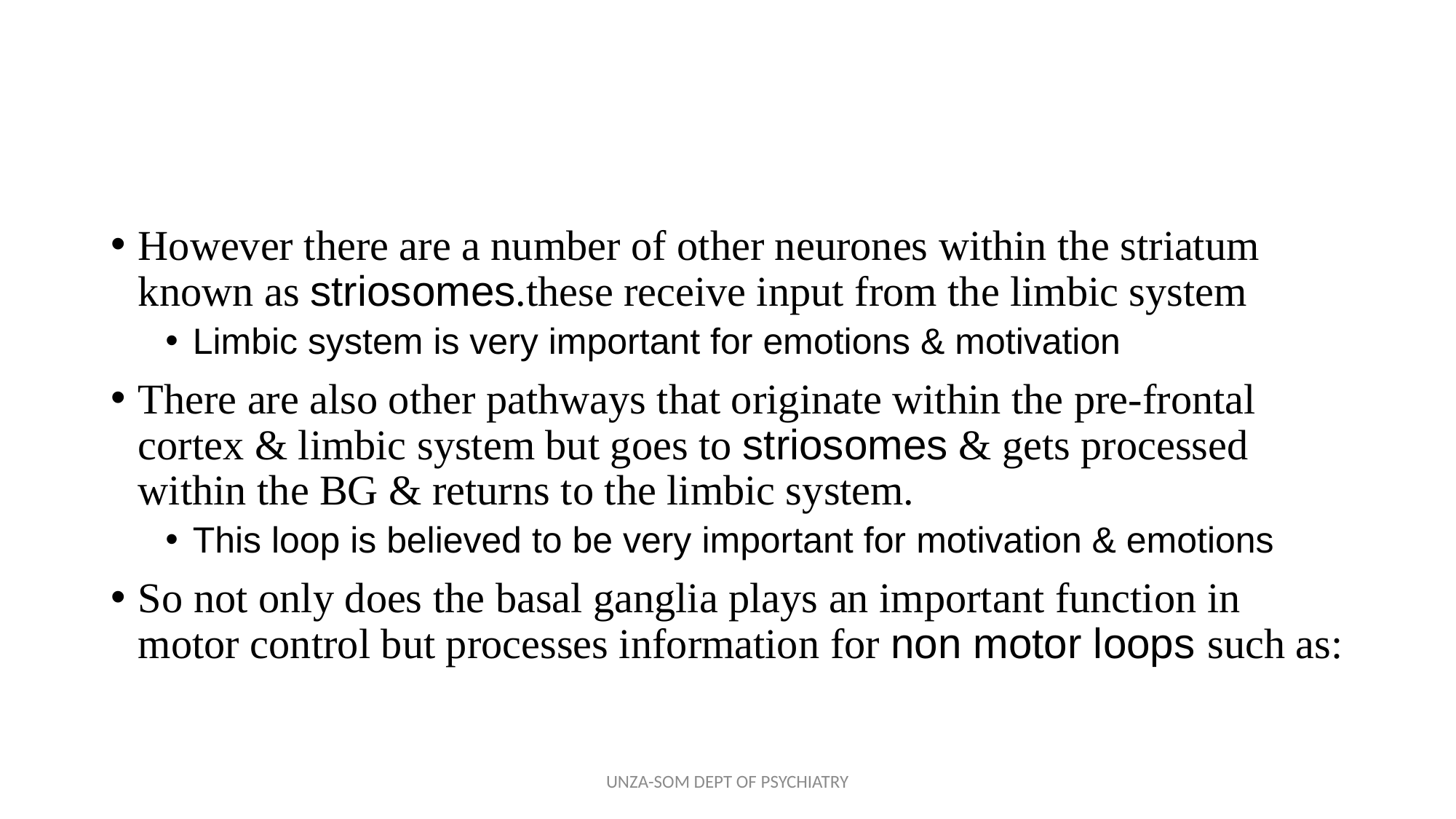

#
However there are a number of other neurones within the striatum known as striosomes.these receive input from the limbic system
Limbic system is very important for emotions & motivation
There are also other pathways that originate within the pre-frontal cortex & limbic system but goes to striosomes & gets processed within the BG & returns to the limbic system.
This loop is believed to be very important for motivation & emotions
So not only does the basal ganglia plays an important function in motor control but processes information for non motor loops such as:
UNZA-SOM DEPT OF PSYCHIATRY